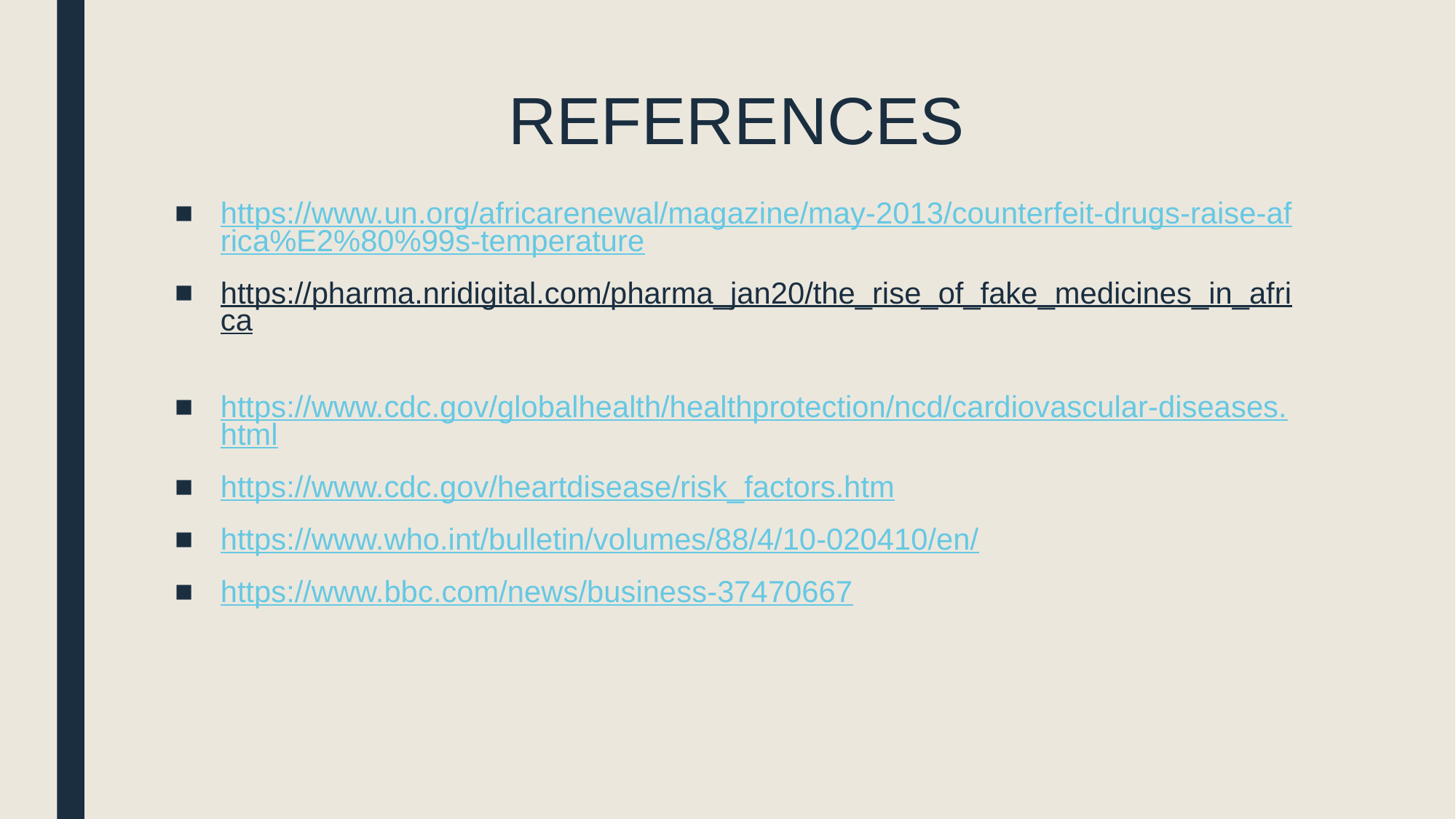

# REFERENCES
https://www.un.org/africarenewal/magazine/may-2013/counterfeit-drugs-raise-africa%E2%80%99s-temperature
https://pharma.nridigital.com/pharma_jan20/the_rise_of_fake_medicines_in_africa
https://www.cdc.gov/globalhealth/healthprotection/ncd/cardiovascular-diseases.html
https://www.cdc.gov/heartdisease/risk_factors.htm
https://www.who.int/bulletin/volumes/88/4/10-020410/en/
https://www.bbc.com/news/business-37470667